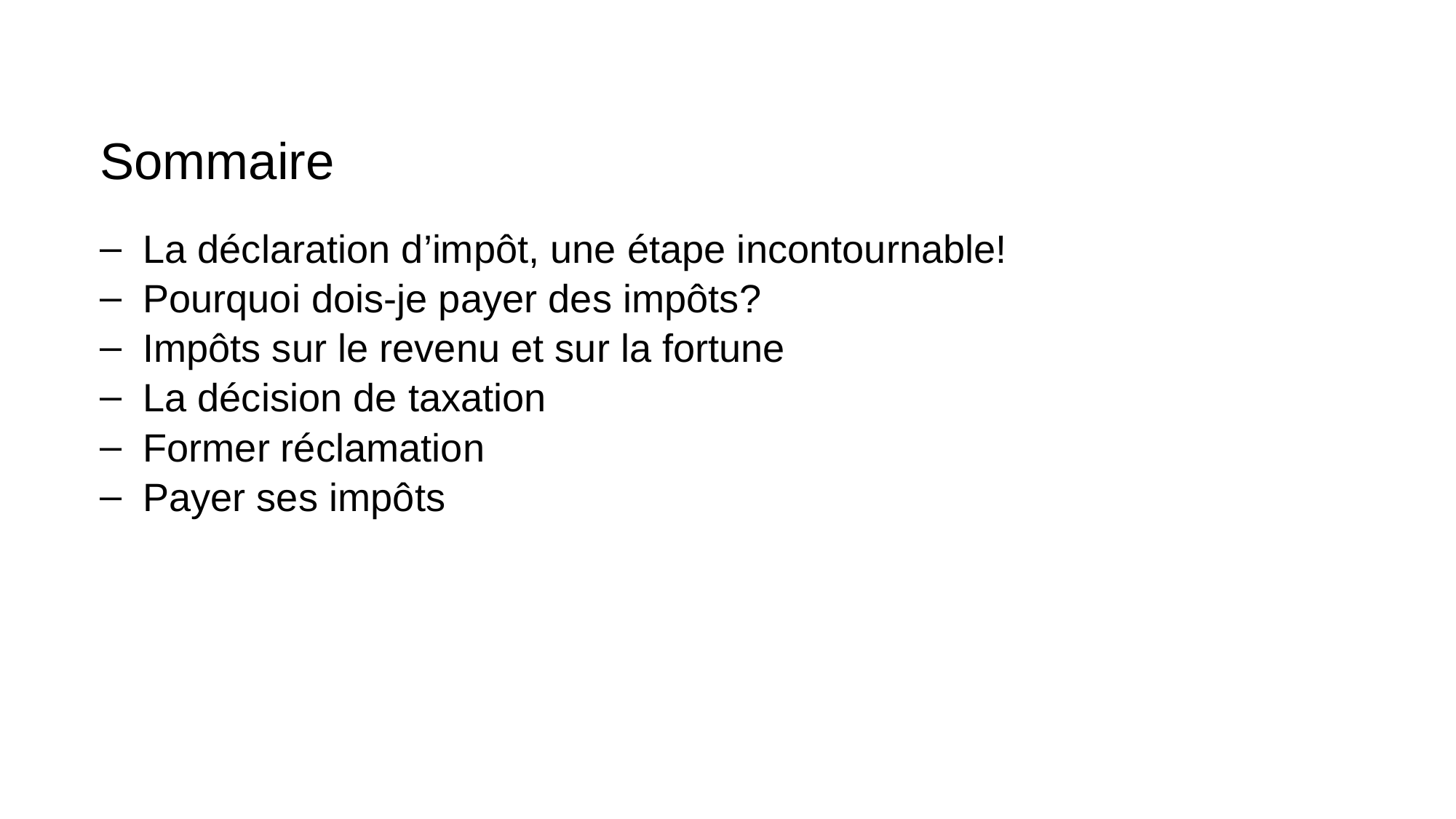

# Sommaire
La déclaration d’impôt, une étape incontournable!
Pourquoi dois-je payer des impôts?
Impôts sur le revenu et sur la fortune
La décision de taxation
Former réclamation
Payer ses impôts